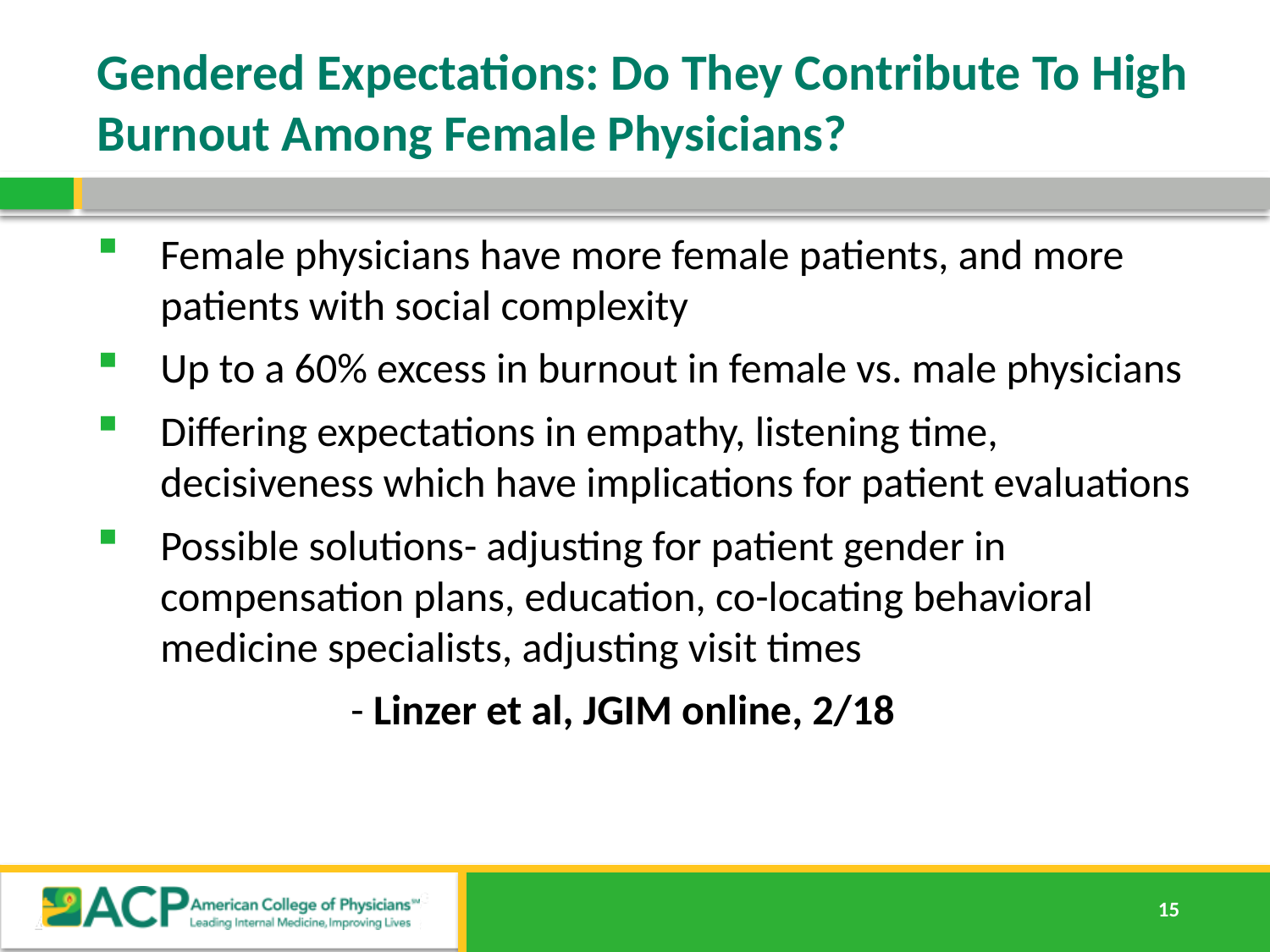

# Gendered Expectations: Do They Contribute To High Burnout Among Female Physicians?
Female physicians have more female patients, and more patients with social complexity
Up to a 60% excess in burnout in female vs. male physicians
Differing expectations in empathy, listening time, decisiveness which have implications for patient evaluations
Possible solutions- adjusting for patient gender in compensation plans, education, co-locating behavioral medicine specialists, adjusting visit times
		- Linzer et al, JGIM online, 2/18